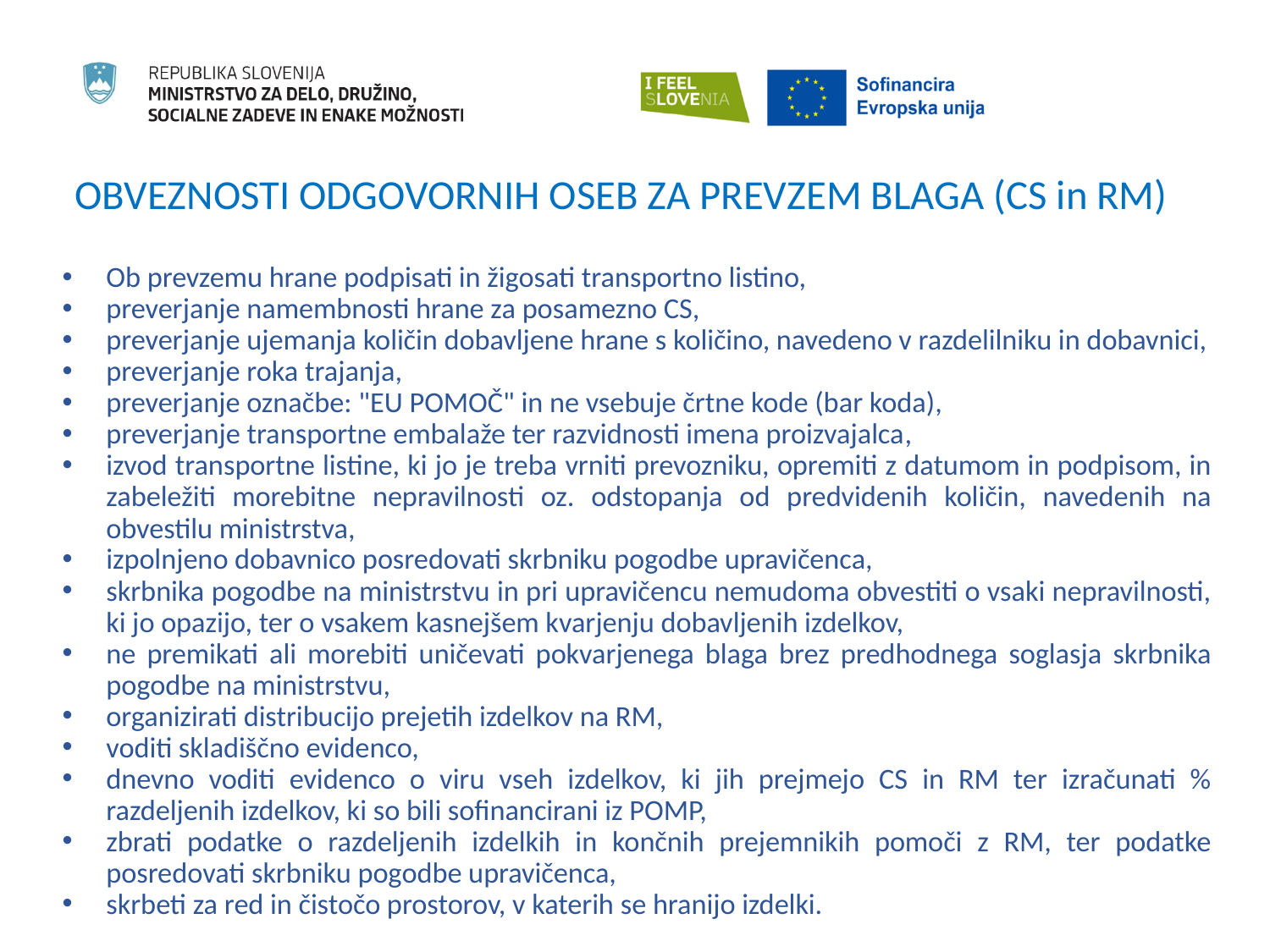

# OBVEZNOSTI ODGOVORNIH OSEB ZA PREVZEM BLAGA (CS in RM)
Ob prevzemu hrane podpisati in žigosati transportno listino,
preverjanje namembnosti hrane za posamezno CS,
preverjanje ujemanja količin dobavljene hrane s količino, navedeno v razdelilniku in dobavnici,
preverjanje roka trajanja,
preverjanje označbe: "EU POMOČ" in ne vsebuje črtne kode (bar koda),
preverjanje transportne embalaže ter razvidnosti imena proizvajalca,
izvod transportne listine, ki jo je treba vrniti prevozniku, opremiti z datumom in podpisom, in zabeležiti morebitne nepravilnosti oz. odstopanja od predvidenih količin, navedenih na obvestilu ministrstva,
izpolnjeno dobavnico posredovati skrbniku pogodbe upravičenca,
skrbnika pogodbe na ministrstvu in pri upravičencu nemudoma obvestiti o vsaki nepravilnosti, ki jo opazijo, ter o vsakem kasnejšem kvarjenju dobavljenih izdelkov,
ne premikati ali morebiti uničevati pokvarjenega blaga brez predhodnega soglasja skrbnika pogodbe na ministrstvu,
organizirati distribucijo prejetih izdelkov na RM,
voditi skladiščno evidenco,
dnevno voditi evidenco o viru vseh izdelkov, ki jih prejmejo CS in RM ter izračunati % razdeljenih izdelkov, ki so bili sofinancirani iz POMP,
zbrati podatke o razdeljenih izdelkih in končnih prejemnikih pomoči z RM, ter podatke posredovati skrbniku pogodbe upravičenca,
skrbeti za red in čistočo prostorov, v katerih se hranijo izdelki.